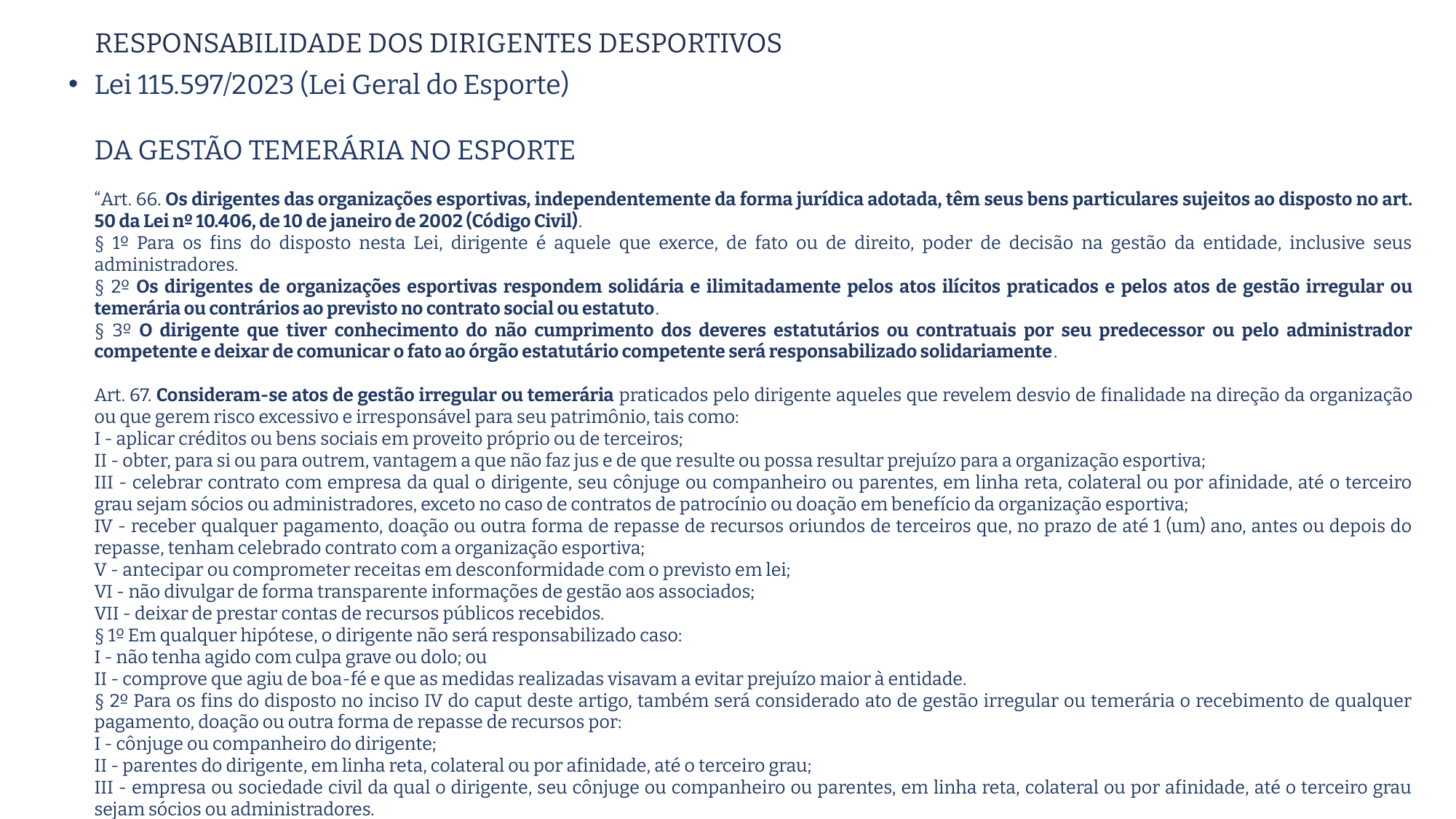

RESPONSABILIDADE DOS DIRIGENTES DESPORTIVOS
Lei 115.597/2023 (Lei Geral do Esporte)

DA GESTÃO TEMERÁRIA NO ESPORTE

“Art. 66. Os dirigentes das organizações esportivas, independentemente da forma jurídica adotada, têm seus bens particulares sujeitos ao disposto no art. 50 da Lei nº 10.406, de 10 de janeiro de 2002 (Código Civil).
§ 1º Para os fins do disposto nesta Lei, dirigente é aquele que exerce, de fato ou de direito, poder de decisão na gestão da entidade, inclusive seus administradores.
§ 2º Os dirigentes de organizações esportivas respondem solidária e ilimitadamente pelos atos ilícitos praticados e pelos atos de gestão irregular ou temerária ou contrários ao previsto no contrato social ou estatuto.
§ 3º O dirigente que tiver conhecimento do não cumprimento dos deveres estatutários ou contratuais por seu predecessor ou pelo administrador competente e deixar de comunicar o fato ao órgão estatutário competente será responsabilizado solidariamente.

Art. 67. Consideram-se atos de gestão irregular ou temerária praticados pelo dirigente aqueles que revelem desvio de finalidade na direção da organização ou que gerem risco excessivo e irresponsável para seu patrimônio, tais como:
I - aplicar créditos ou bens sociais em proveito próprio ou de terceiros;
II - obter, para si ou para outrem, vantagem a que não faz jus e de que resulte ou possa resultar prejuízo para a organização esportiva;
III - celebrar contrato com empresa da qual o dirigente, seu cônjuge ou companheiro ou parentes, em linha reta, colateral ou por afinidade, até o terceiro grau sejam sócios ou administradores, exceto no caso de contratos de patrocínio ou doação em benefício da organização esportiva;
IV - receber qualquer pagamento, doação ou outra forma de repasse de recursos oriundos de terceiros que, no prazo de até 1 (um) ano, antes ou depois do repasse, tenham celebrado contrato com a organização esportiva;
V - antecipar ou comprometer receitas em desconformidade com o previsto em lei;
VI - não divulgar de forma transparente informações de gestão aos associados;
VII - deixar de prestar contas de recursos públicos recebidos.
§ 1º Em qualquer hipótese, o dirigente não será responsabilizado caso:
I - não tenha agido com culpa grave ou dolo; ou
II - comprove que agiu de boa-fé e que as medidas realizadas visavam a evitar prejuízo maior à entidade.
§ 2º Para os fins do disposto no inciso IV do caput deste artigo, também será considerado ato de gestão irregular ou temerária o recebimento de qualquer pagamento, doação ou outra forma de repasse de recursos por:
I - cônjuge ou companheiro do dirigente;
II - parentes do dirigente, em linha reta, colateral ou por afinidade, até o terceiro grau;
III - empresa ou sociedade civil da qual o dirigente, seu cônjuge ou companheiro ou parentes, em linha reta, colateral ou por afinidade, até o terceiro grau sejam sócios ou administradores.